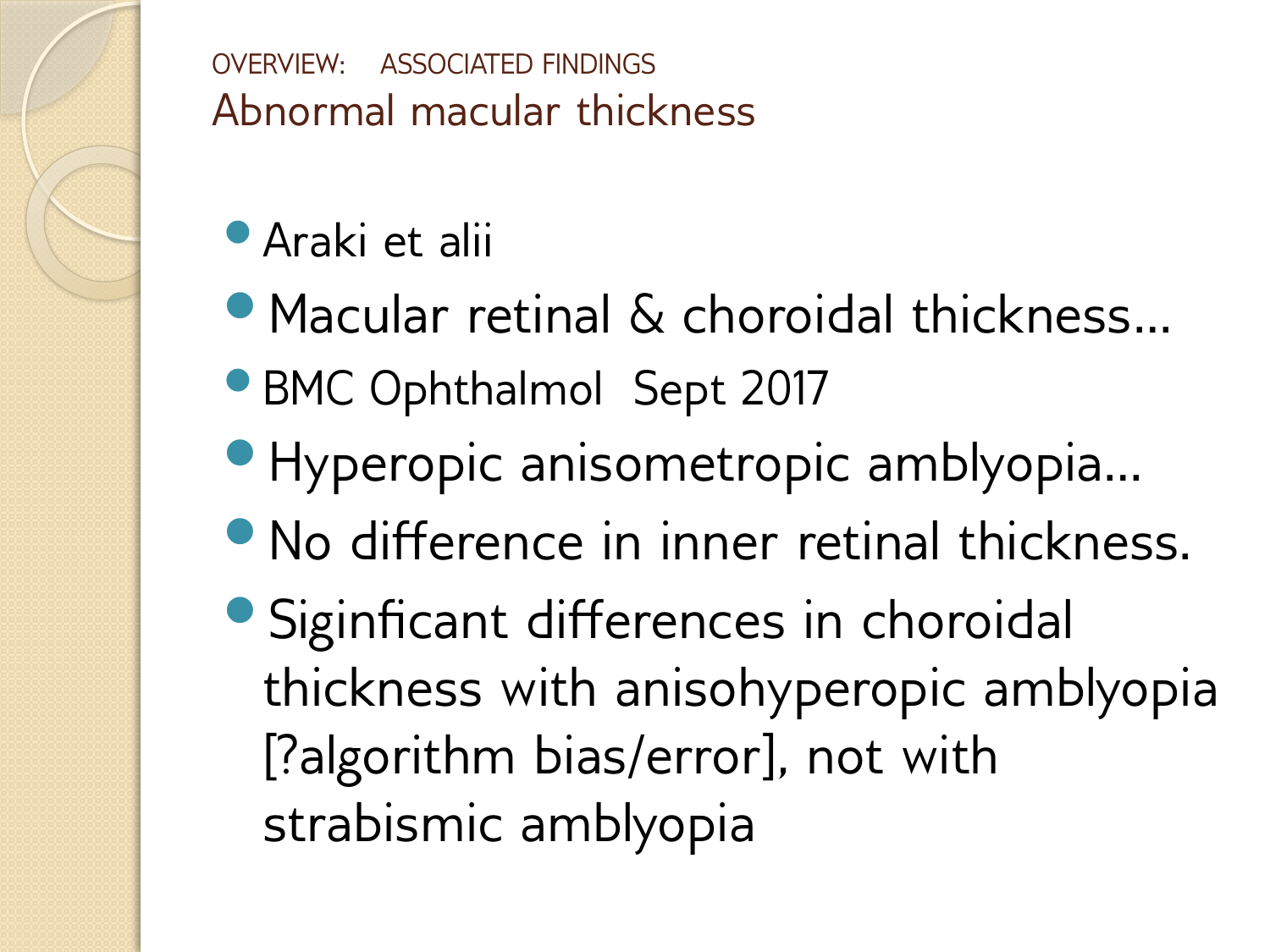

# OVERVIEW:    ASSOCIATED FINDINGS Abnormal macular thickness
Araki et alii
Macular retinal & choroidal thickness…
BMC Ophthalmol  Sept 2017
Hyperopic anisometropic amblyopia…
No difference in inner retinal thickness.
Siginficant differences in choroidal thickness with anisohyperopic amblyopia [?algorithm bias/error], not with strabismic amblyopia